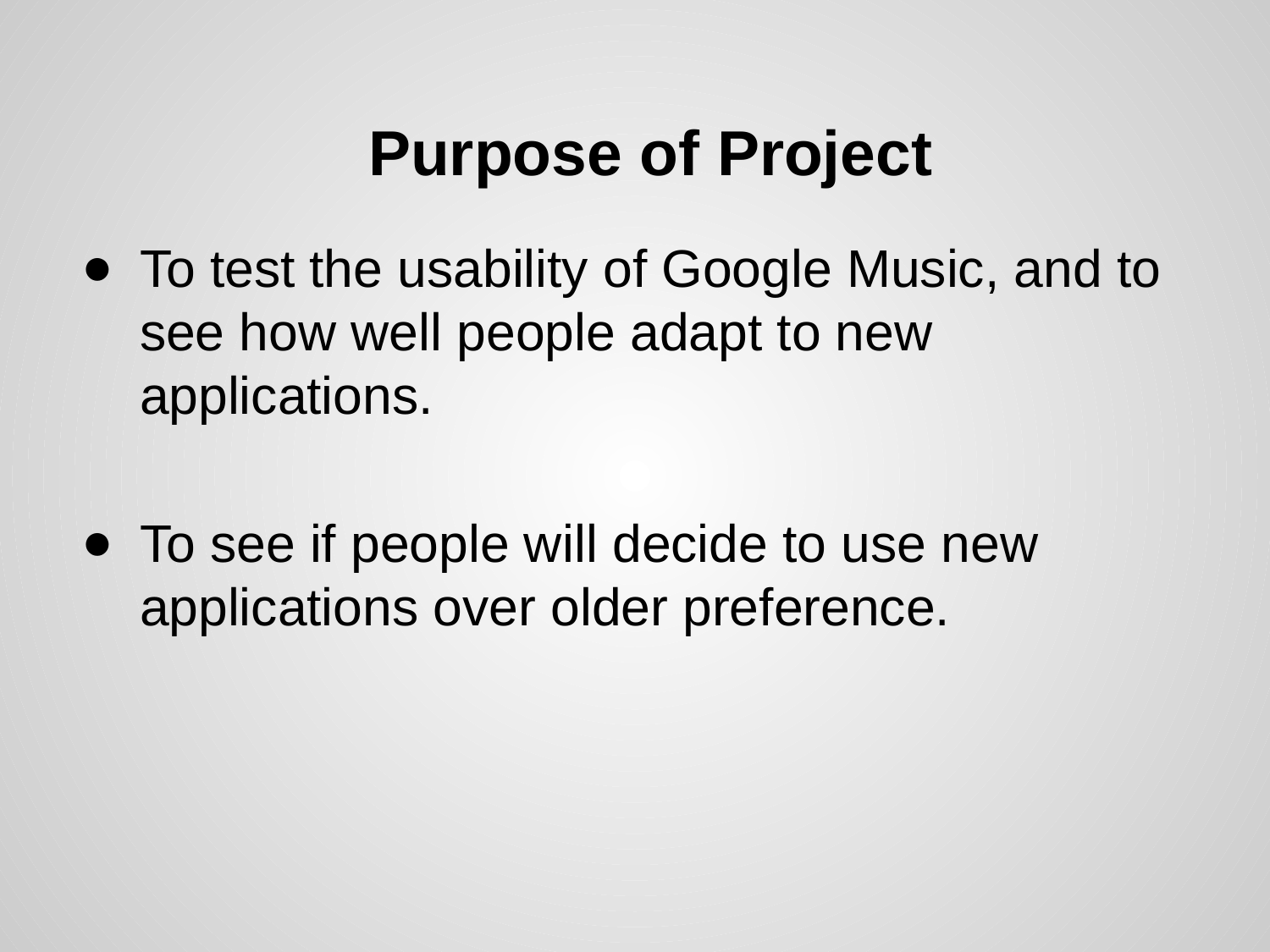

# Purpose of Project
To test the usability of Google Music, and to see how well people adapt to new applications.

To see if people will decide to use new applications over older preference.